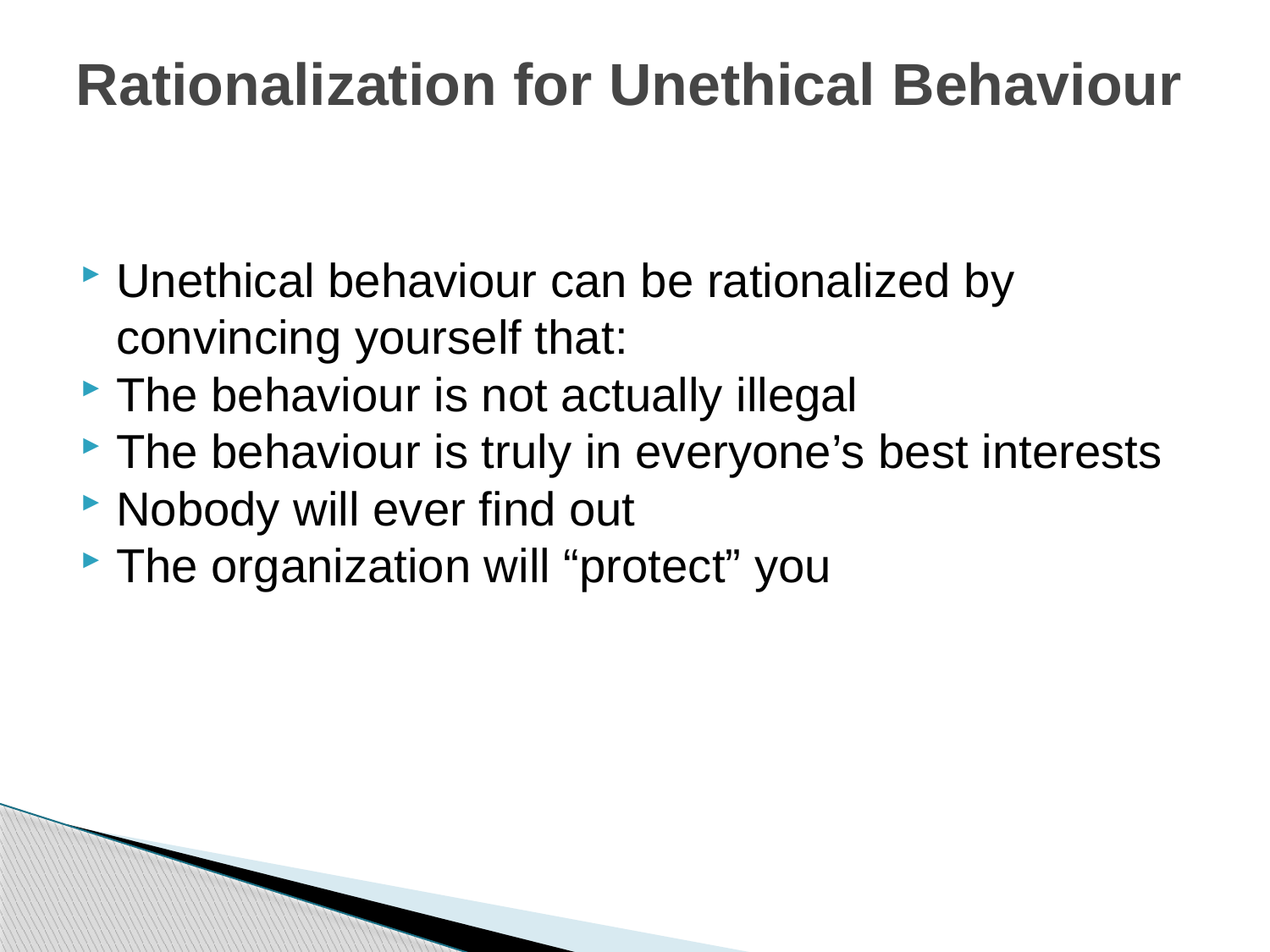

# Rationalization for Unethical Behaviour
Unethical behaviour can be rationalized by convincing yourself that:
The behaviour is not actually illegal
The behaviour is truly in everyone’s best interests
Nobody will ever find out
The organization will “protect” you